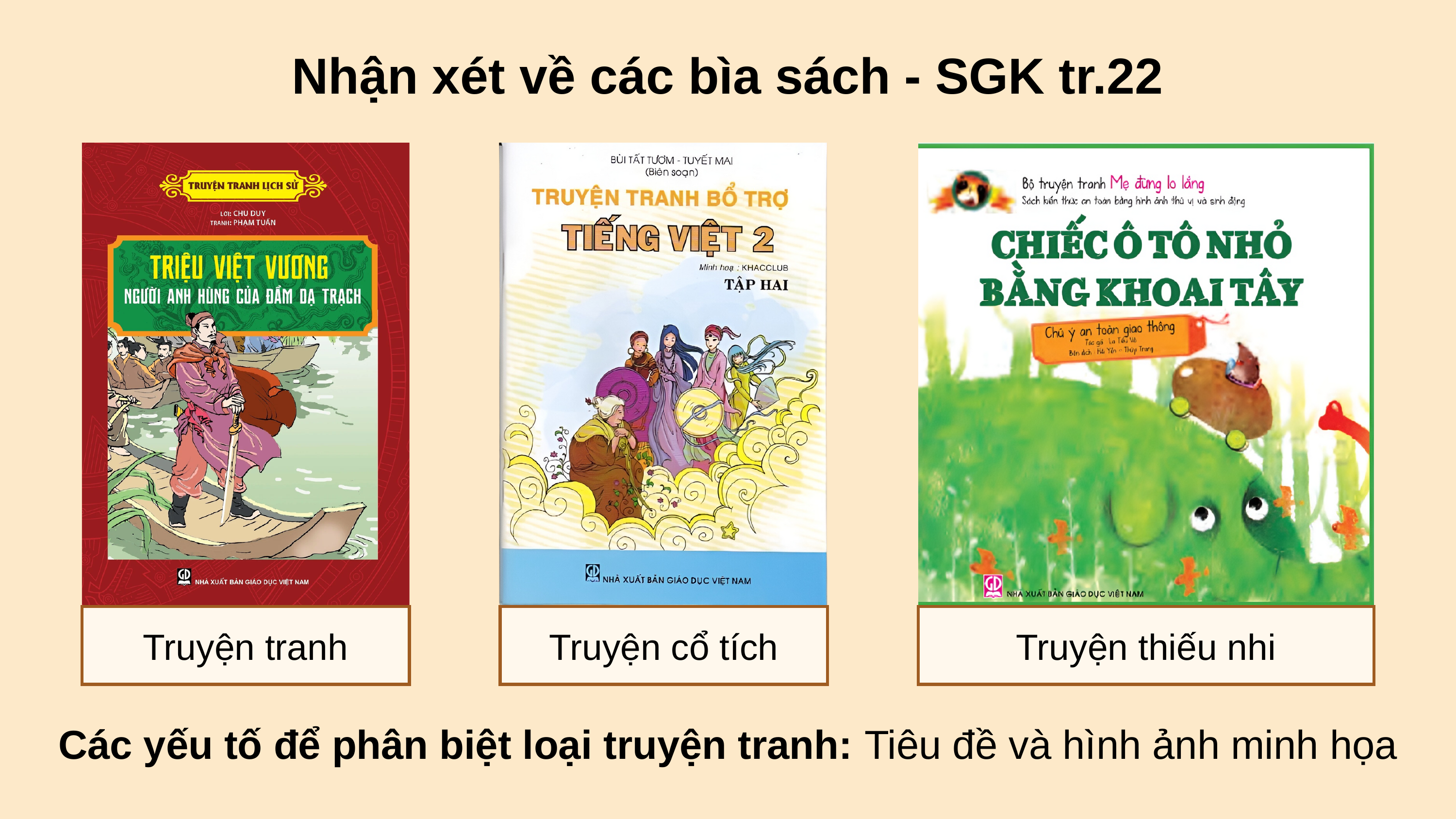

Nhận xét về các bìa sách - SGK tr.22

Truyện tranh
Truyện cổ tích
Truyện thiếu nhi
Các yếu tố để phân biệt loại truyện tranh: Tiêu đề và hình ảnh minh họa